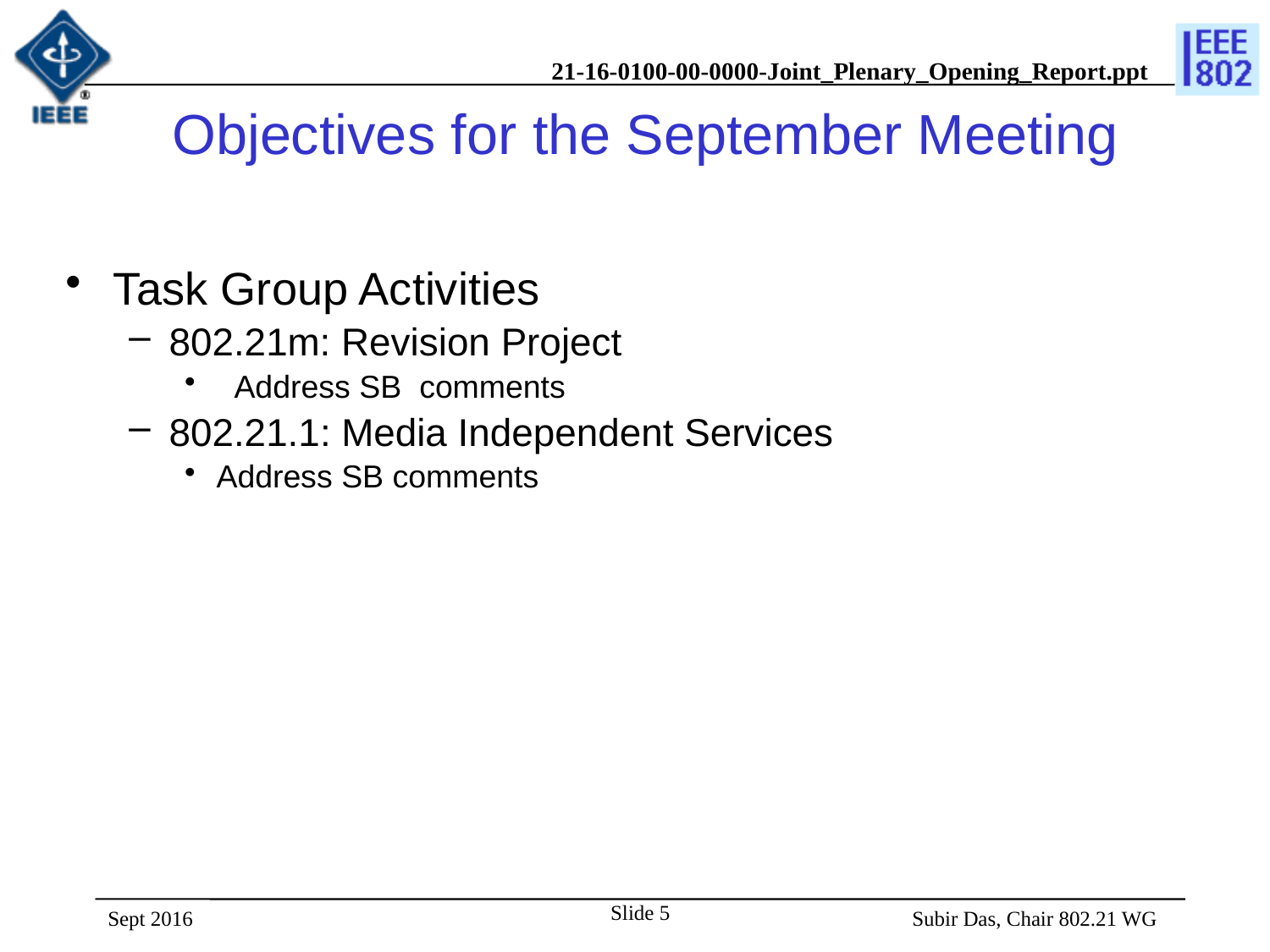

# Objectives for the September Meeting

Task Group Activities
802.21m: Revision Project
  Address SB  comments
802.21.1: Media Independent Services
Address SB comments

Slide 5
Sept 2016
  Subir Das, Chair 802.21 WG